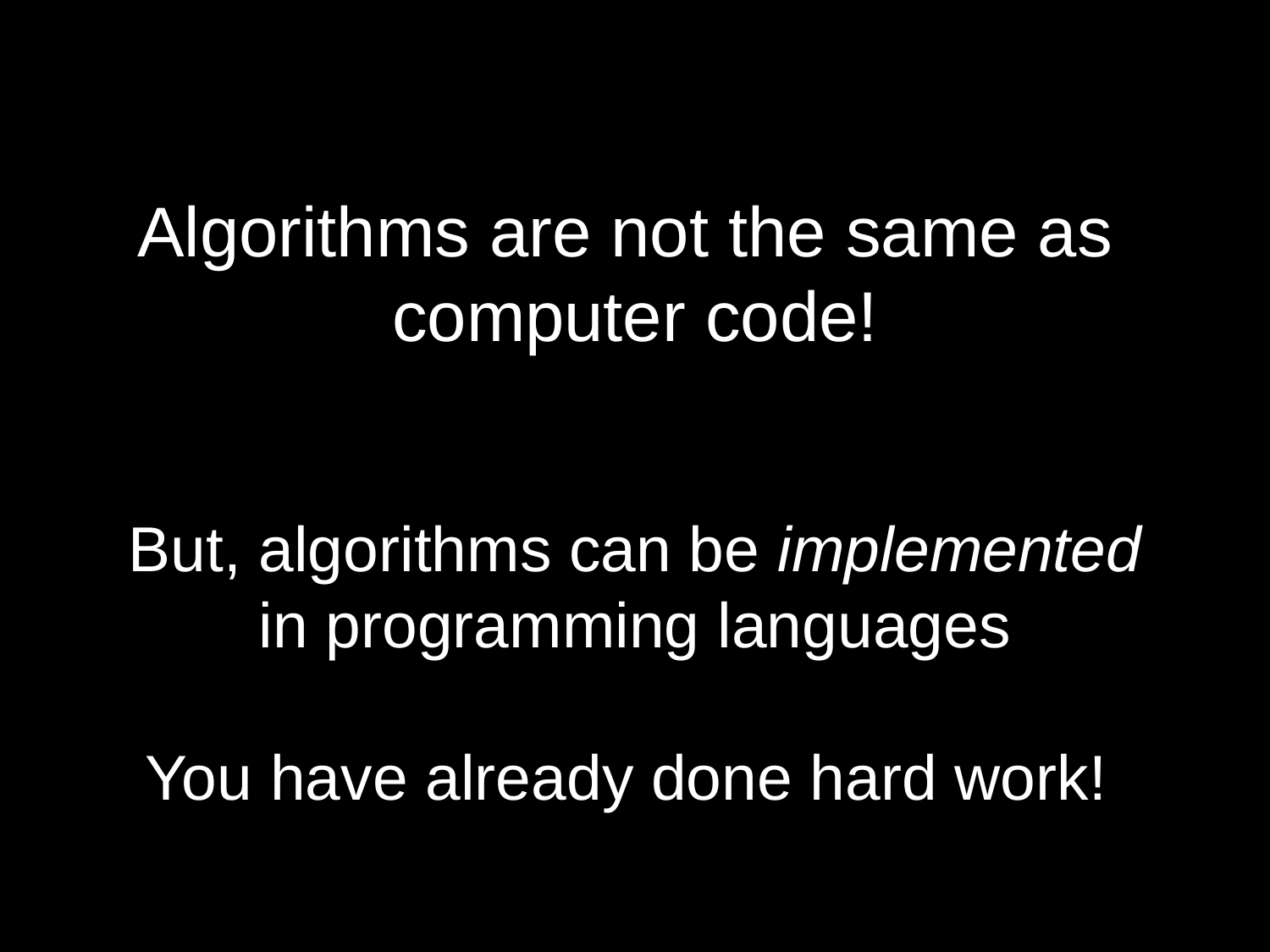

Algorithms are not the same as  computer code!

But, algorithms can be implemented in programming languages

You have already done hard work!